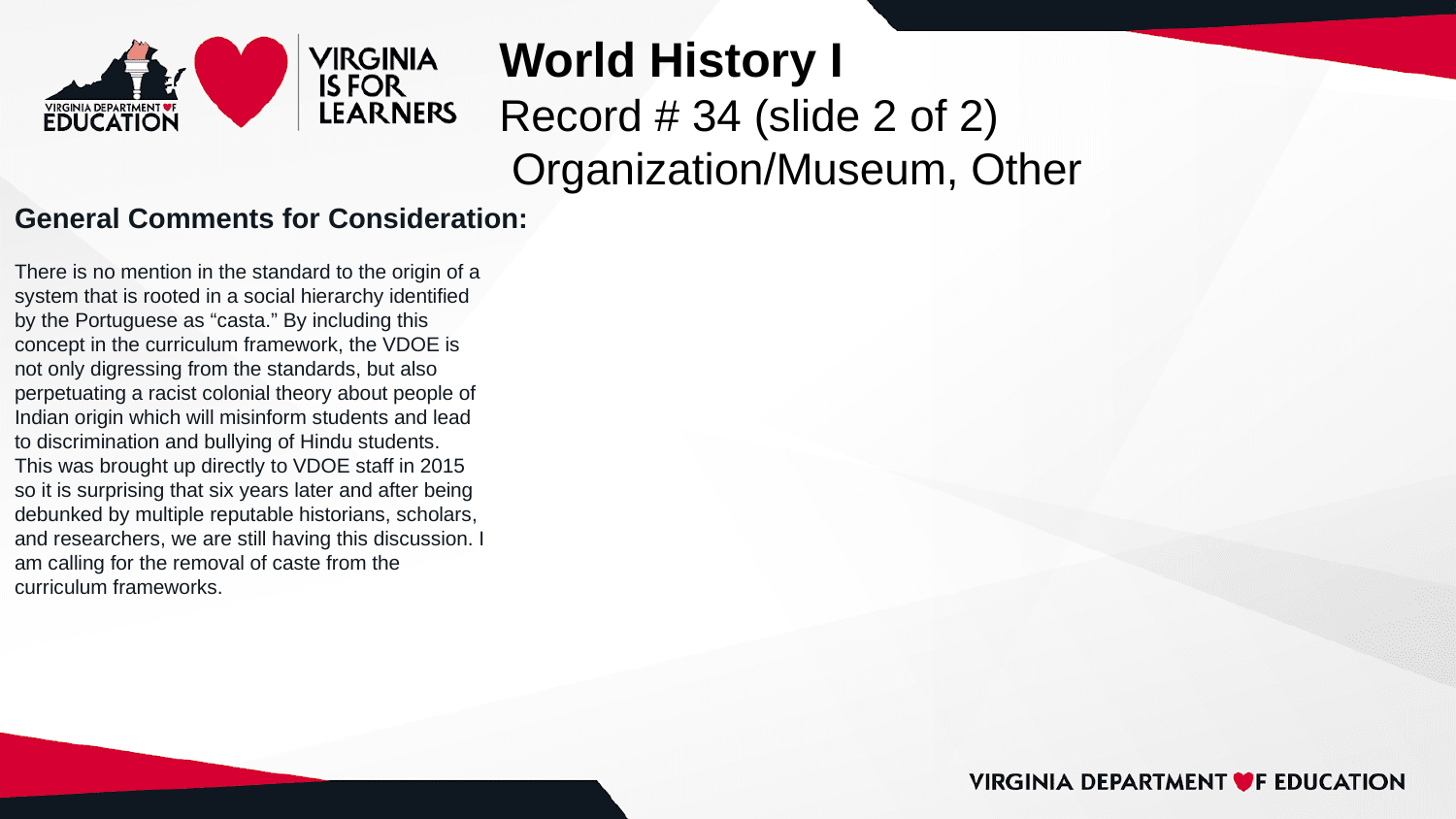

# World History I
Record # 34 (slide 2 of 2)
 Organization/Museum, Other
General Comments for Consideration:

There is no mention in the standard to the origin of a
system that is rooted in a social hierarchy identified
by the Portuguese as “casta.” By including this
concept in the curriculum framework, the VDOE is
not only digressing from the standards, but also
perpetuating a racist colonial theory about people of
Indian origin which will misinform students and lead
to discrimination and bullying of Hindu students.
This was brought up directly to VDOE staff in 2015
so it is surprising that six years later and after being
debunked by multiple reputable historians, scholars,
and researchers, we are still having this discussion. I
am calling for the removal of caste from the
curriculum frameworks.